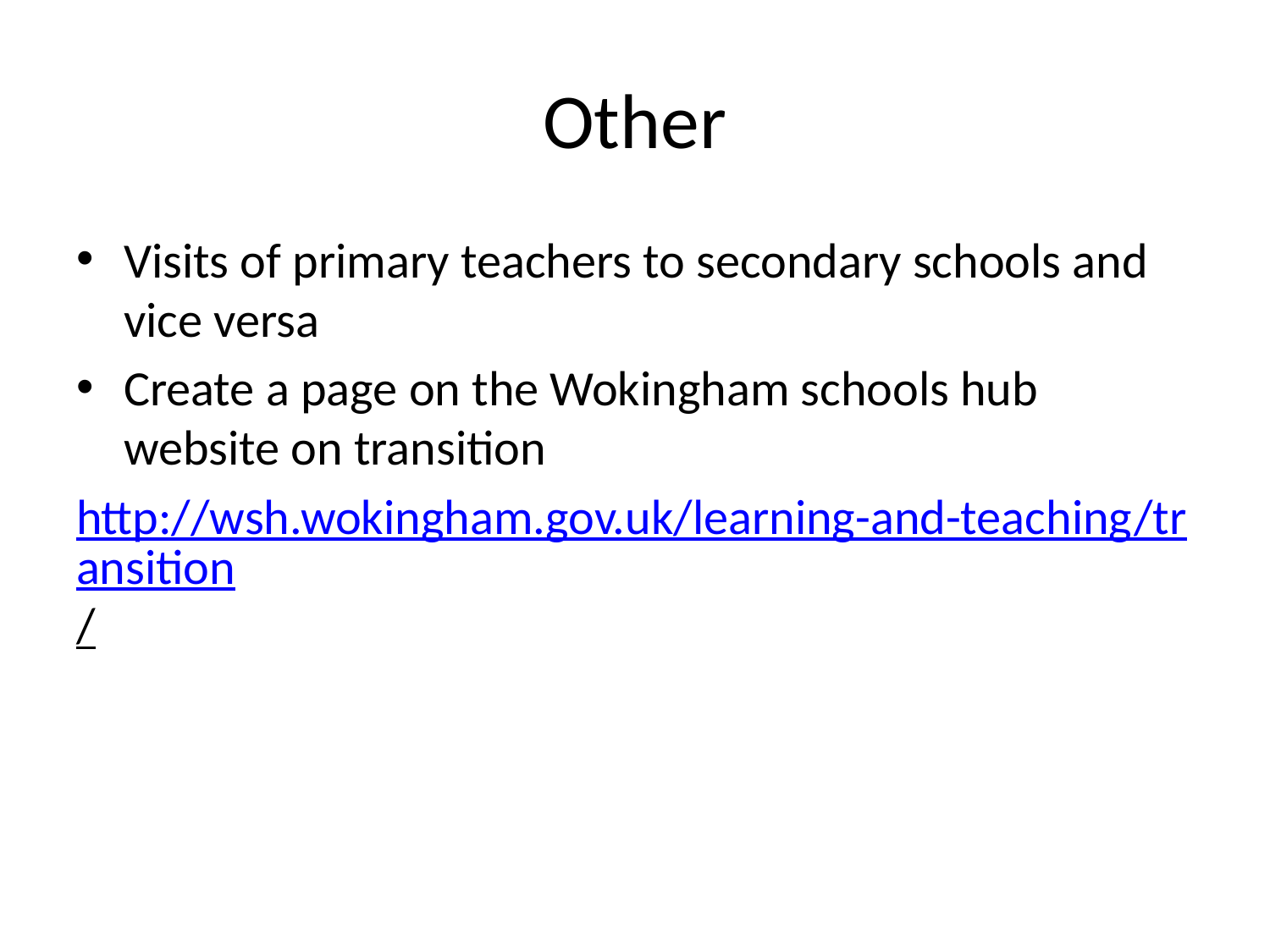

# Other
Visits of primary teachers to secondary schools and vice versa
Create a page on the Wokingham schools hub website on transition
http://wsh.wokingham.gov.uk/learning-and-teaching/transition/